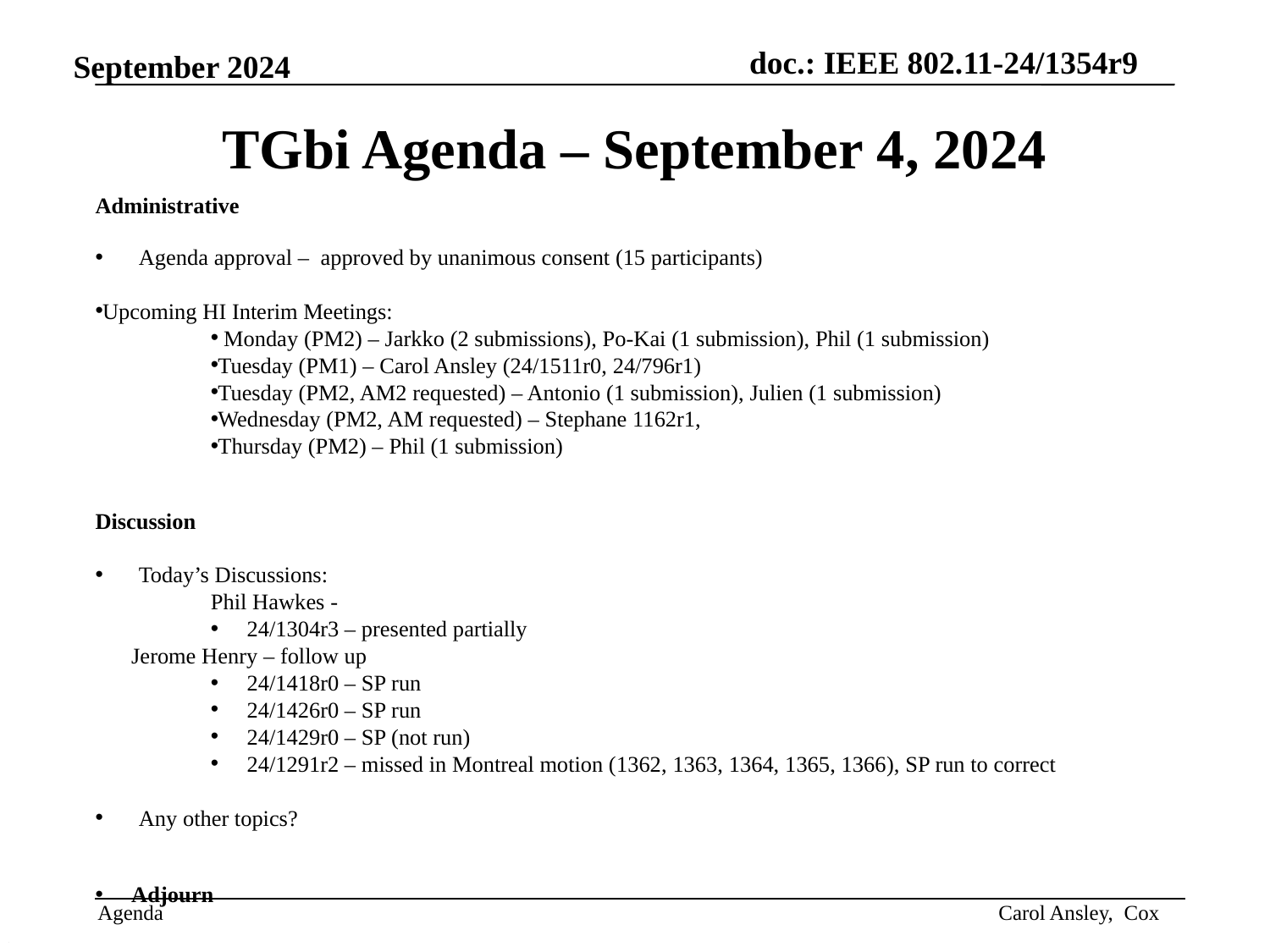

# TGbi Agenda – September 4, 2024
Administrative

Agenda approval –  approved by unanimous consent (15 participants)

Upcoming HI Interim Meetings:
 Monday (PM2) – Jarkko (2 submissions), Po-Kai (1 submission), Phil (1 submission)
Tuesday (PM1) – Carol Ansley (24/1511r0, 24/796r1)
Tuesday (PM2, AM2 requested) – Antonio (1 submission), Julien (1 submission)
Wednesday (PM2, AM requested) – Stephane 1162r1,
Thursday (PM2) – Phil (1 submission)

Discussion

Today’s Discussions:
Phil Hawkes -
24/1304r3 – presented partially
		Jerome Henry – follow up
24/1418r0 – SP run
24/1426r0 – SP run
24/1429r0 – SP (not run)
24/1291r2 – missed in Montreal motion (1362, 1363, 1364, 1365, 1366), SP run to correct

Any other topics?

Adjourn